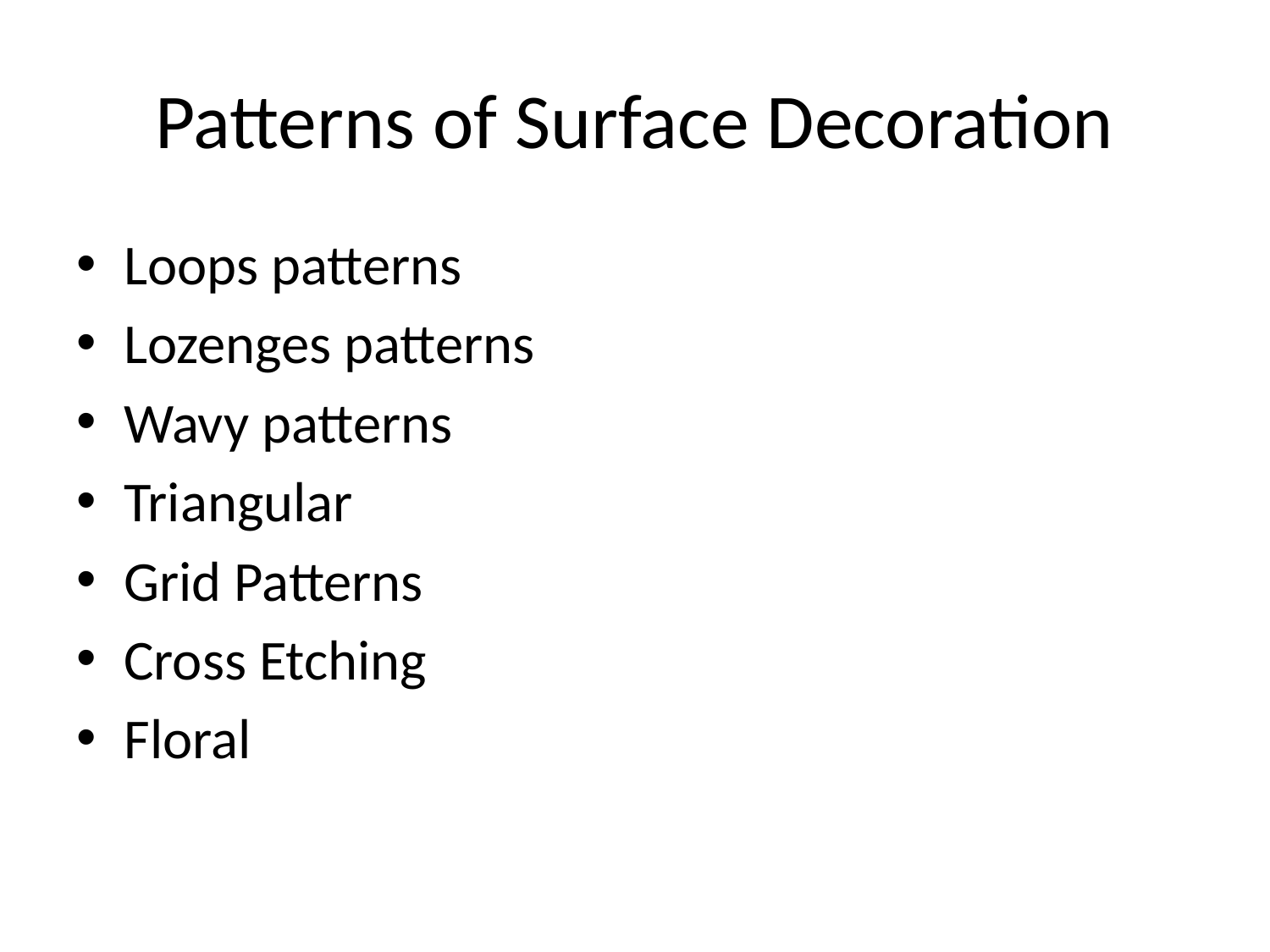

# Patterns of Surface Decoration
Loops patterns
Lozenges patterns
Wavy patterns
Triangular
Grid Patterns
Cross Etching
Floral